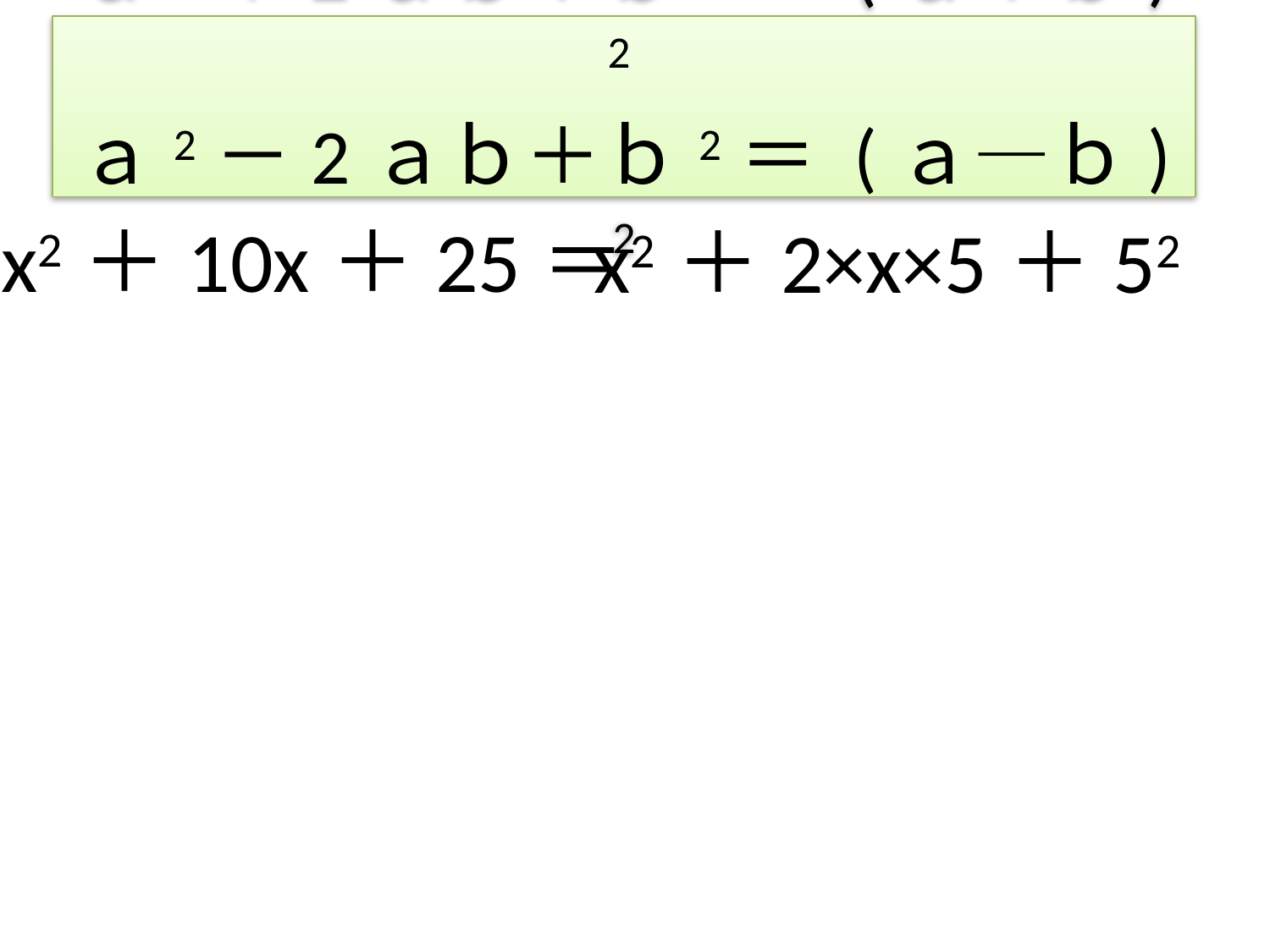

# ａ2＋2ａｂ＋ｂ2＝ (ａ＋ｂ) 2
ａ2－2ａｂ＋ｂ2＝ (ａ―ｂ) 2
x2＋10x＋25＝
x2＋2×x×5＋52